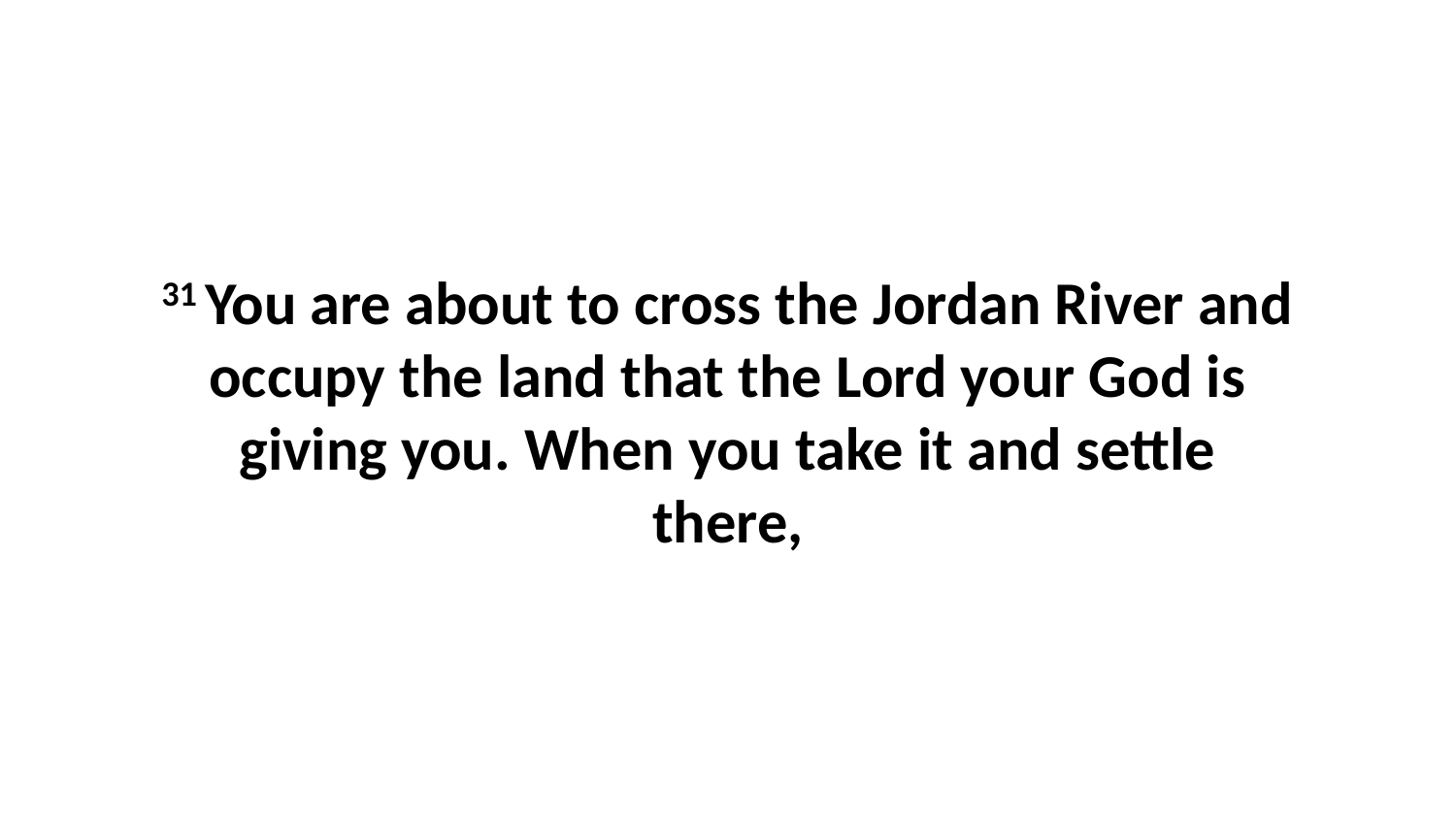

31 You are about to cross the Jordan River and occupy the land that the Lord your God is giving you. When you take it and settle there,